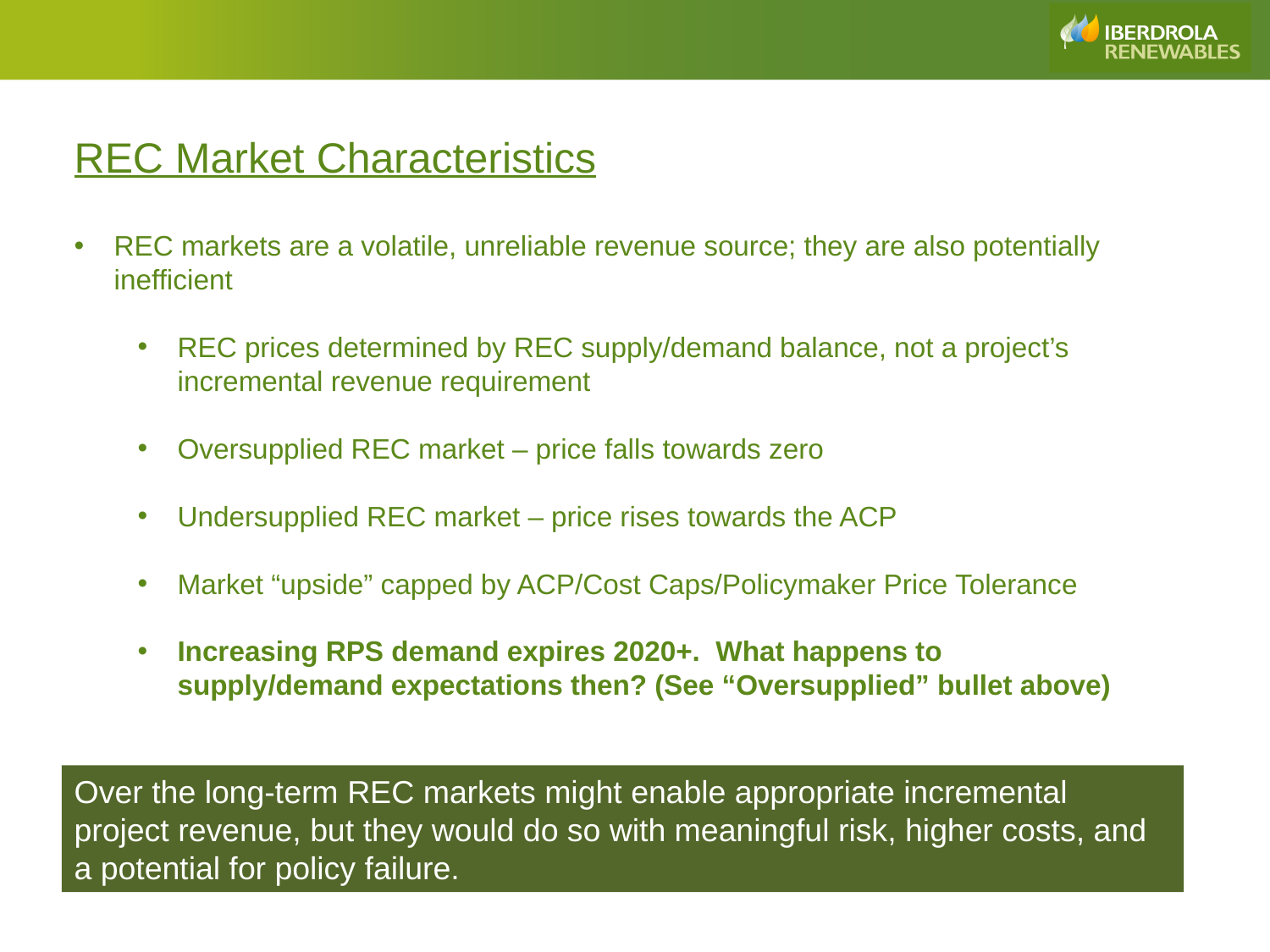

REC Market Characteristics
REC markets are a volatile, unreliable revenue source; they are also potentially inefficient

REC prices determined by REC supply/demand balance, not a project’s incremental revenue requirement
Oversupplied REC market – price falls towards zero
Undersupplied REC market – price rises towards the ACP

Market “upside” capped by ACP/Cost Caps/Policymaker Price Tolerance

Increasing RPS demand expires 2020+.  What happens to supply/demand expectations then? (See “Oversupplied” bullet above)
Over the long-term REC markets might enable appropriate incremental project revenue, but they would do so with meaningful risk, higher costs, and a potential for policy failure.